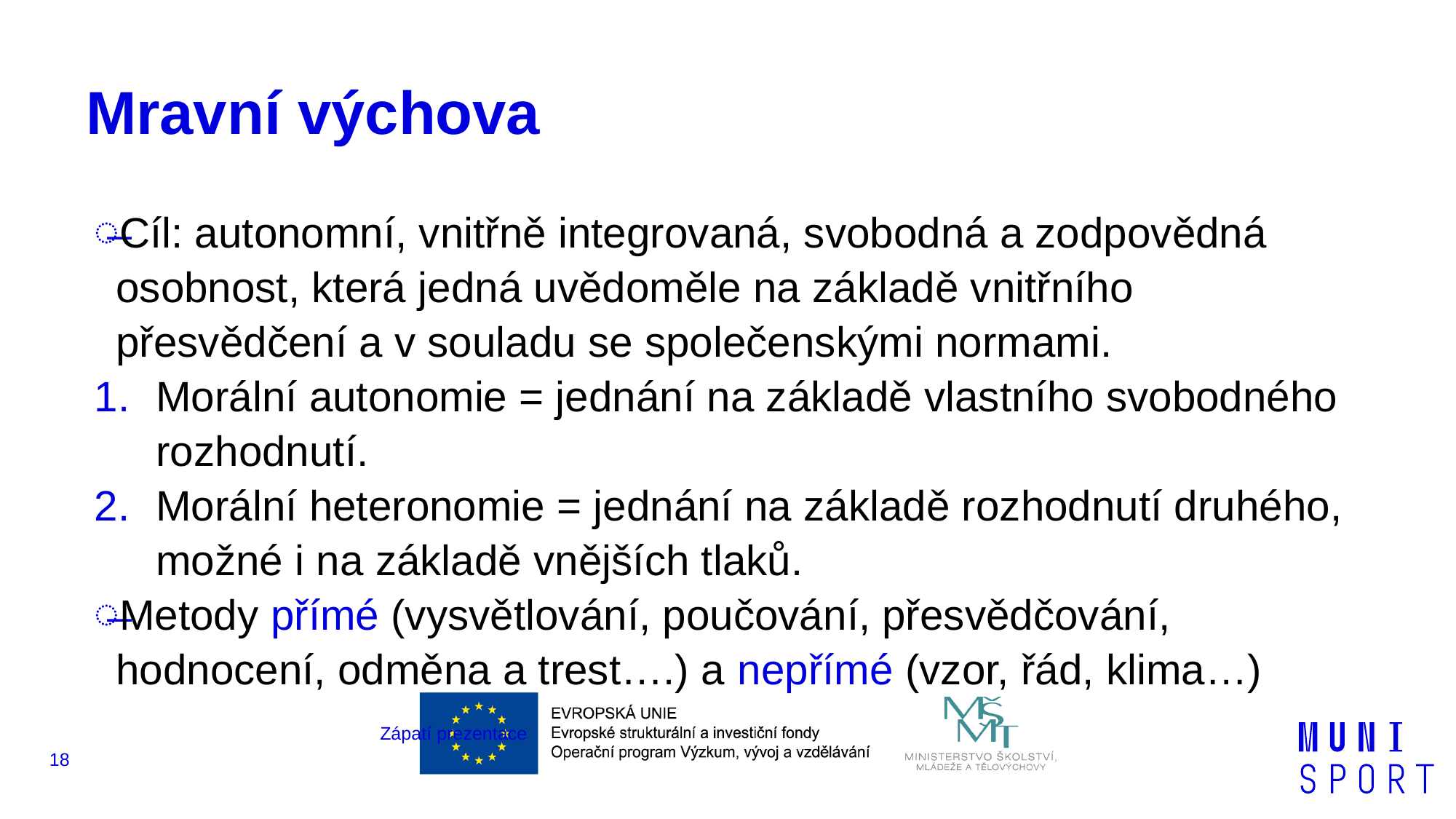

# Mravní výchova
Cíl: autonomní, vnitřně integrovaná, svobodná a zodpovědná osobnost, která jedná uvědoměle na základě vnitřního přesvědčení a v souladu se společenskými normami.
Morální autonomie = jednání na základě vlastního svobodného rozhodnutí.
Morální heteronomie = jednání na základě rozhodnutí druhého, možné i na základě vnějších tlaků.
Metody přímé (vysvětlování, poučování, přesvědčování, hodnocení, odměna a trest….) a nepřímé (vzor, řád, klima…)
Zápatí prezentace
18